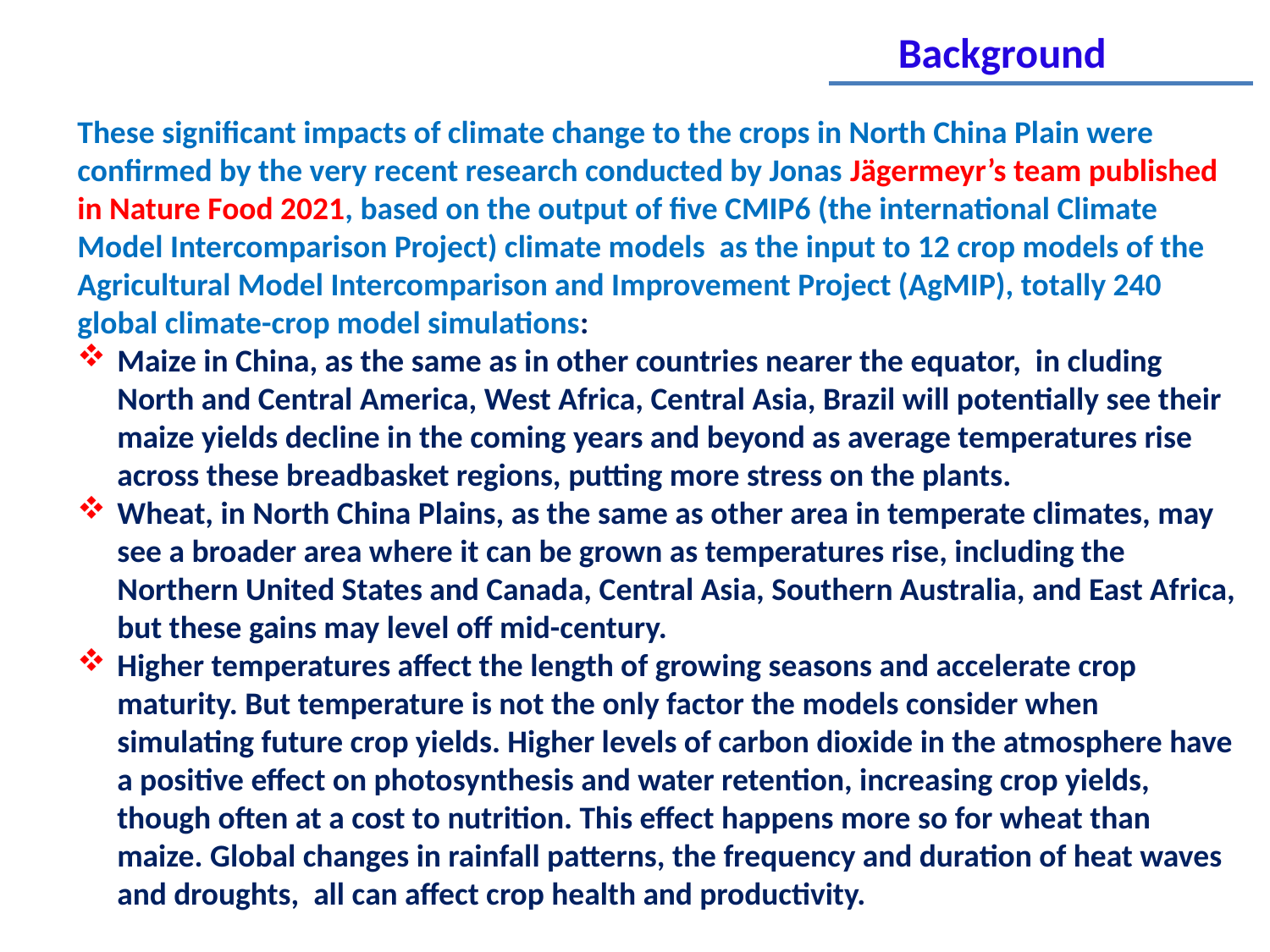

Background
These significant impacts of climate change to the crops in North China Plain were confirmed by the very recent research conducted by Jonas Jägermeyr’s team published in Nature Food 2021, based on the output of five CMIP6 (the international Climate Model Intercomparison Project) climate models  as the input to 12 crop models of the Agricultural Model Intercomparison and Improvement Project (AgMIP), totally 240 global climate-crop model simulations:
Maize in China, as the same as in other countries nearer the equator,  in cluding North and Central America, West Africa, Central Asia, Brazil will potentially see their maize yields decline in the coming years and beyond as average temperatures rise across these breadbasket regions, putting more stress on the plants.
Wheat, in North China Plains, as the same as other area in temperate climates, may see a broader area where it can be grown as temperatures rise, including the Northern United States and Canada, Central Asia, Southern Australia, and East Africa, but these gains may level off mid-century.
Higher temperatures affect the length of growing seasons and accelerate crop maturity. But temperature is not the only factor the models consider when simulating future crop yields. Higher levels of carbon dioxide in the atmosphere have a positive effect on photosynthesis and water retention, increasing crop yields, though often at a cost to nutrition. This effect happens more so for wheat than maize. Global changes in rainfall patterns, the frequency and duration of heat waves and droughts,  all can affect crop health and productivity.